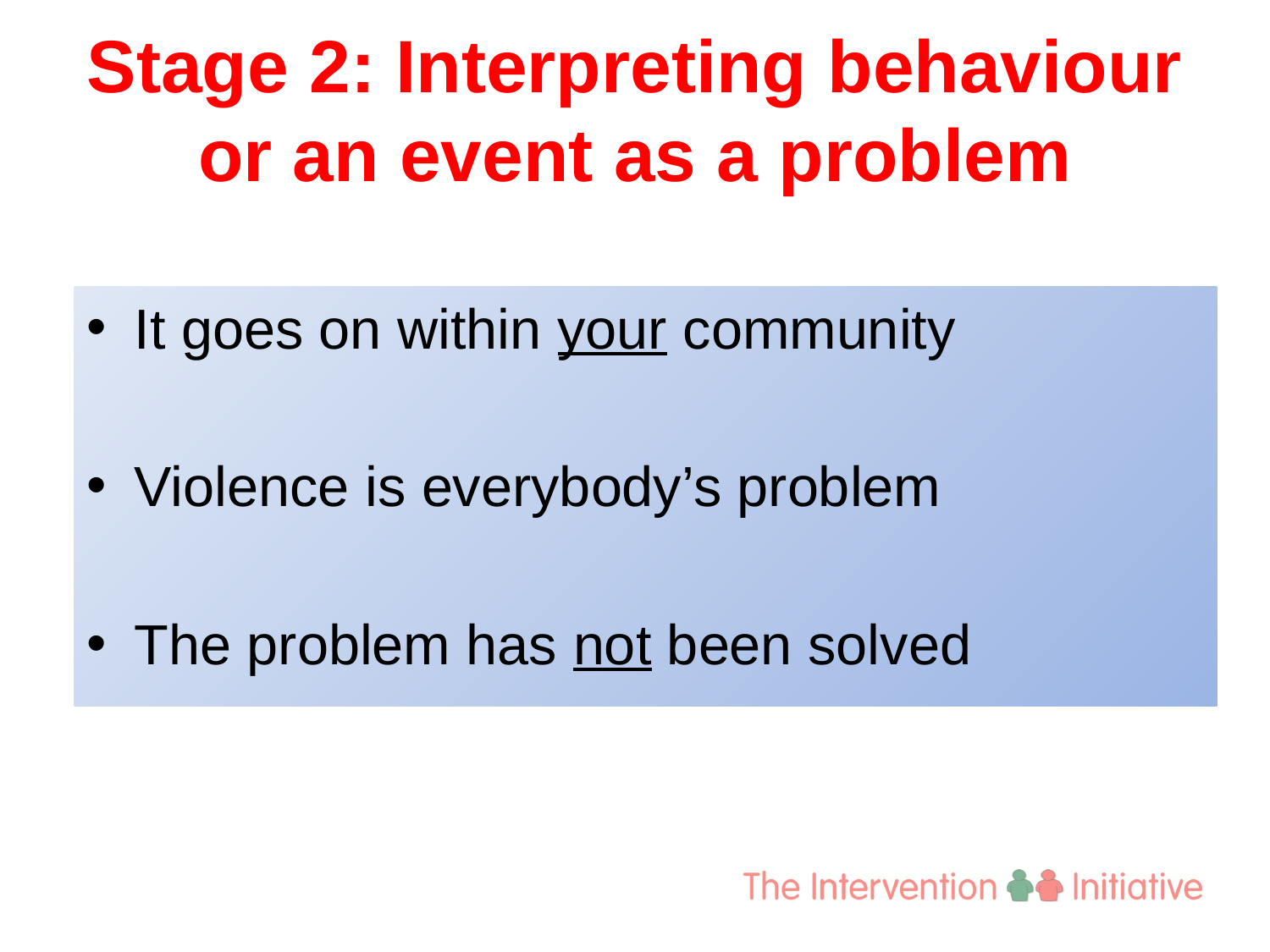

# Stage 2: Interpreting behaviour or an event as a problem
It goes on within your community

Violence is everybody’s problem

The problem has not been solved